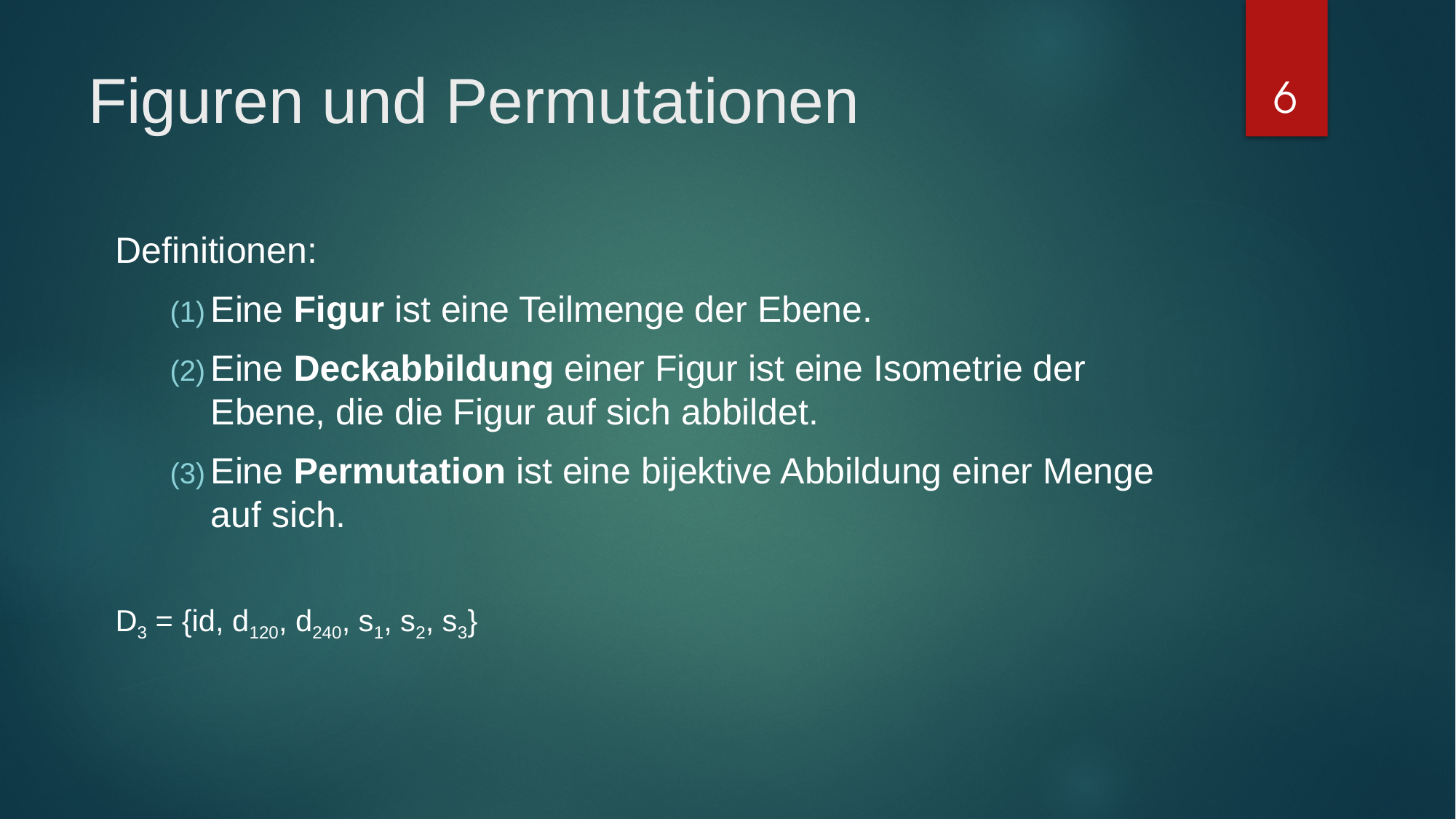

6
# Figuren und Permutationen
Definitionen:
Eine Figur ist eine Teilmenge der Ebene.
Eine Deckabbildung einer Figur ist eine Isometrie der Ebene, die die Figur auf sich abbildet.
Eine Permutation ist eine bijektive Abbildung einer Menge auf sich.

D3 = {id, d120, d240, s1, s2, s3}